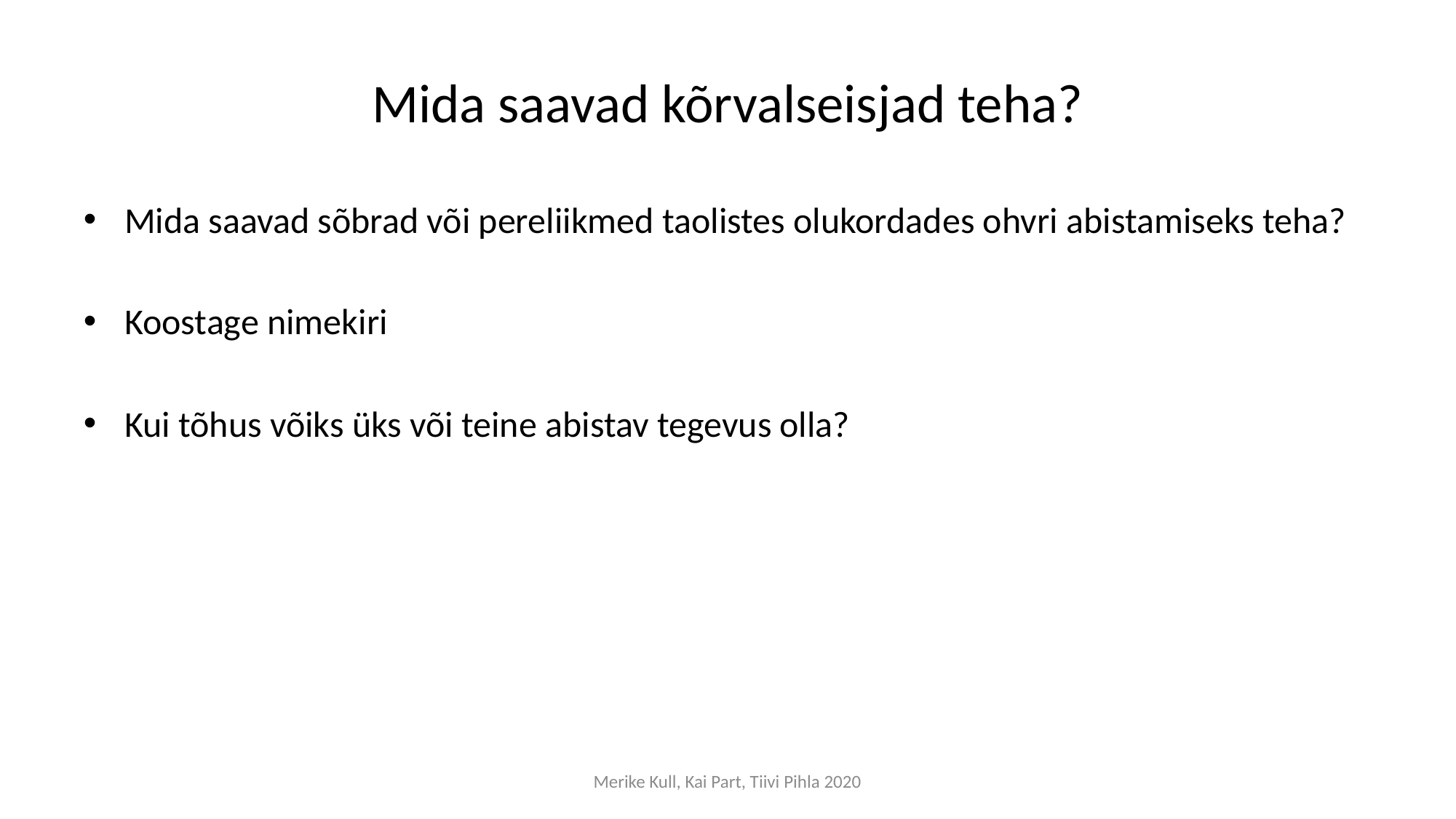

# Mida saavad kõrvalseisjad teha?
Mida saavad sõbrad või pereliikmed taolistes olukordades ohvri abistamiseks teha?

Koostage nimekiri

Kui tõhus võiks üks või teine abistav tegevus olla?

Merike Kull, Kai Part, Tiivi Pihla 2020